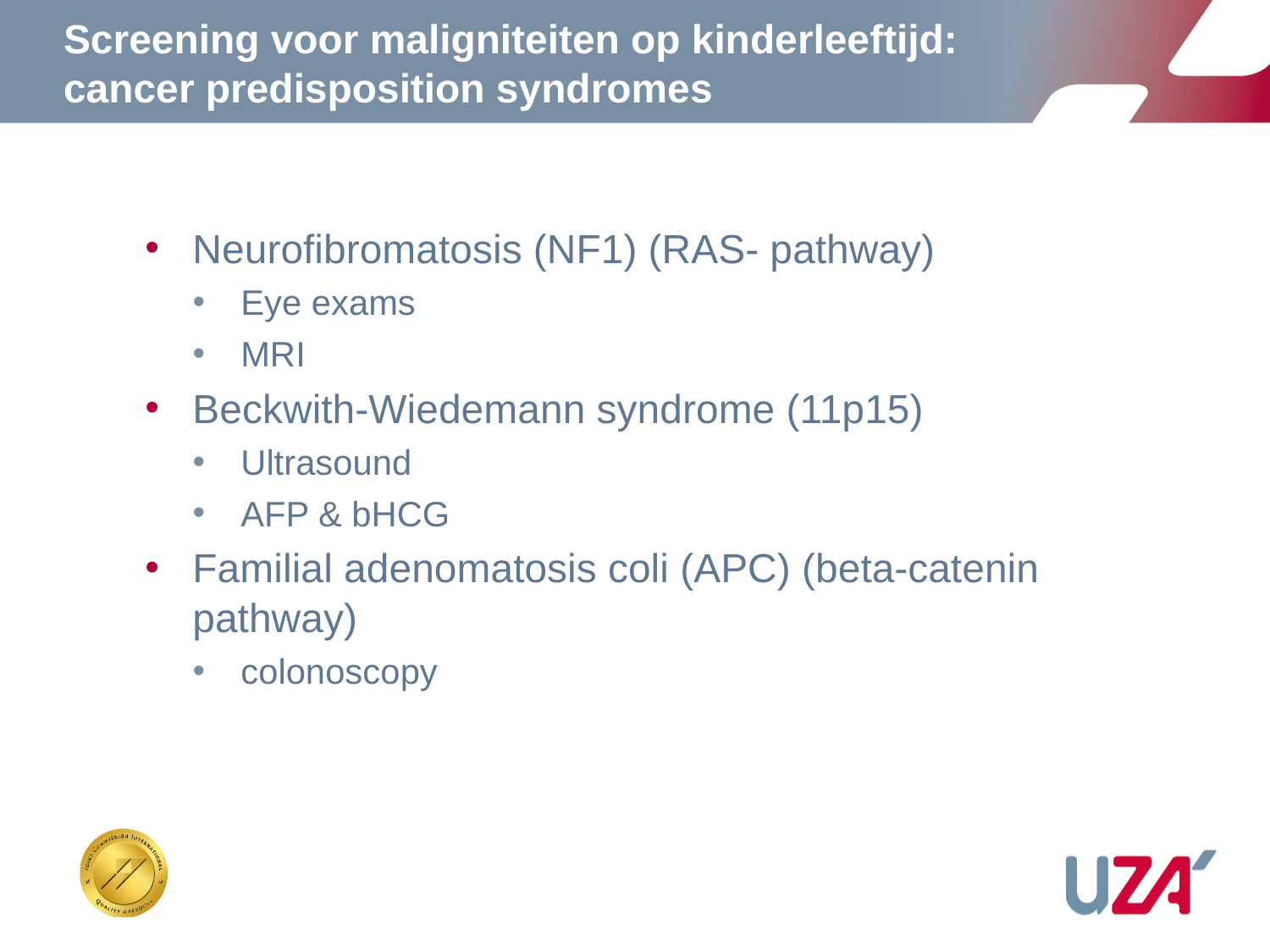

# Screening voor maligniteiten op kinderleeftijd: cancer predisposition syndromes
Neurofibromatosis (NF1) (RAS- pathway)
Eye exams
MRI
Beckwith-Wiedemann syndrome (11p15)
Ultrasound
AFP & bHCG
Familial adenomatosis coli (APC) (beta-catenin pathway)
colonoscopy